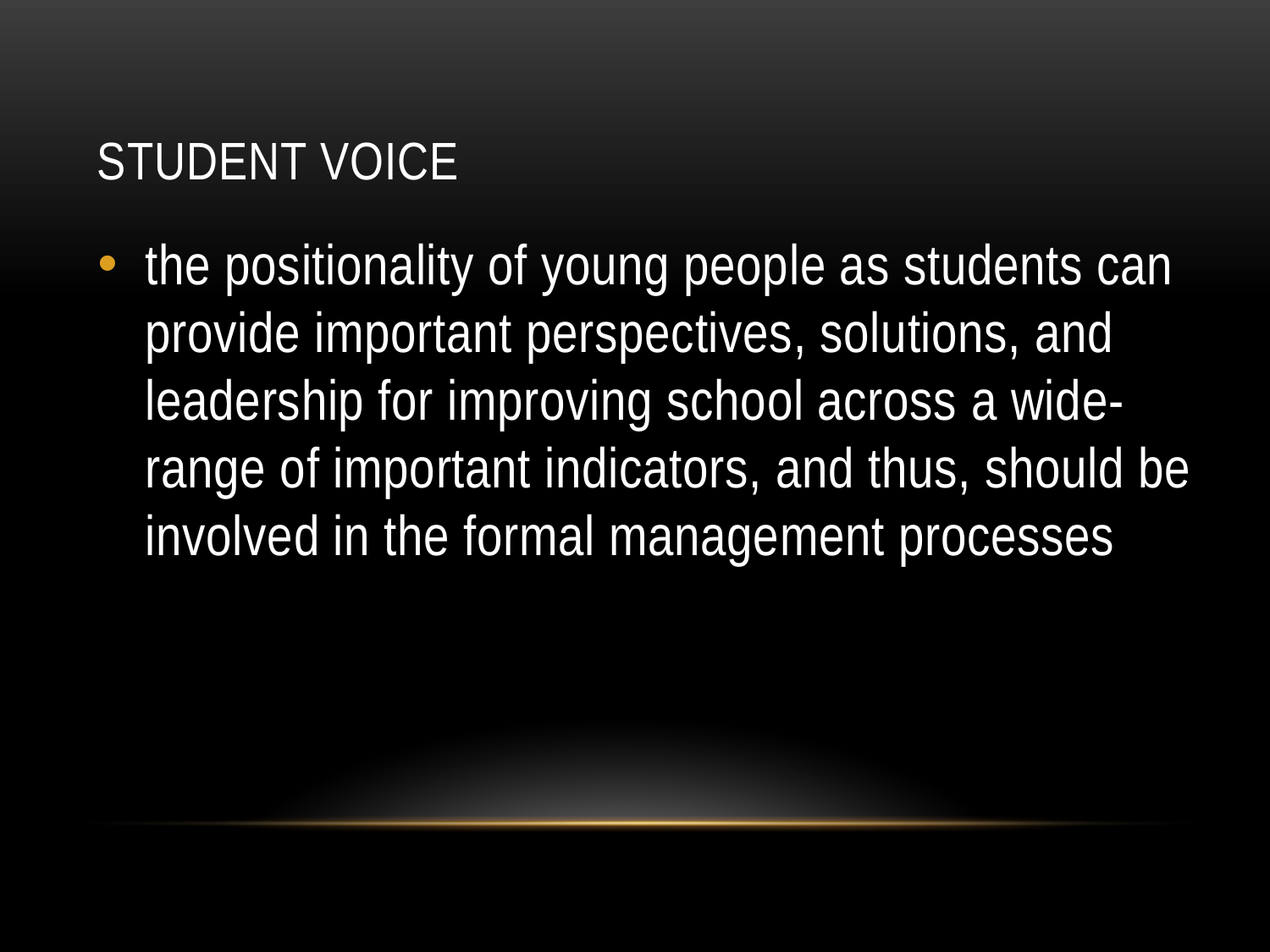

# Student Voice
the positionality of young people as students can provide important perspectives, solutions, and leadership for improving school across a wide-range of important indicators, and thus, should be involved in the formal management processes